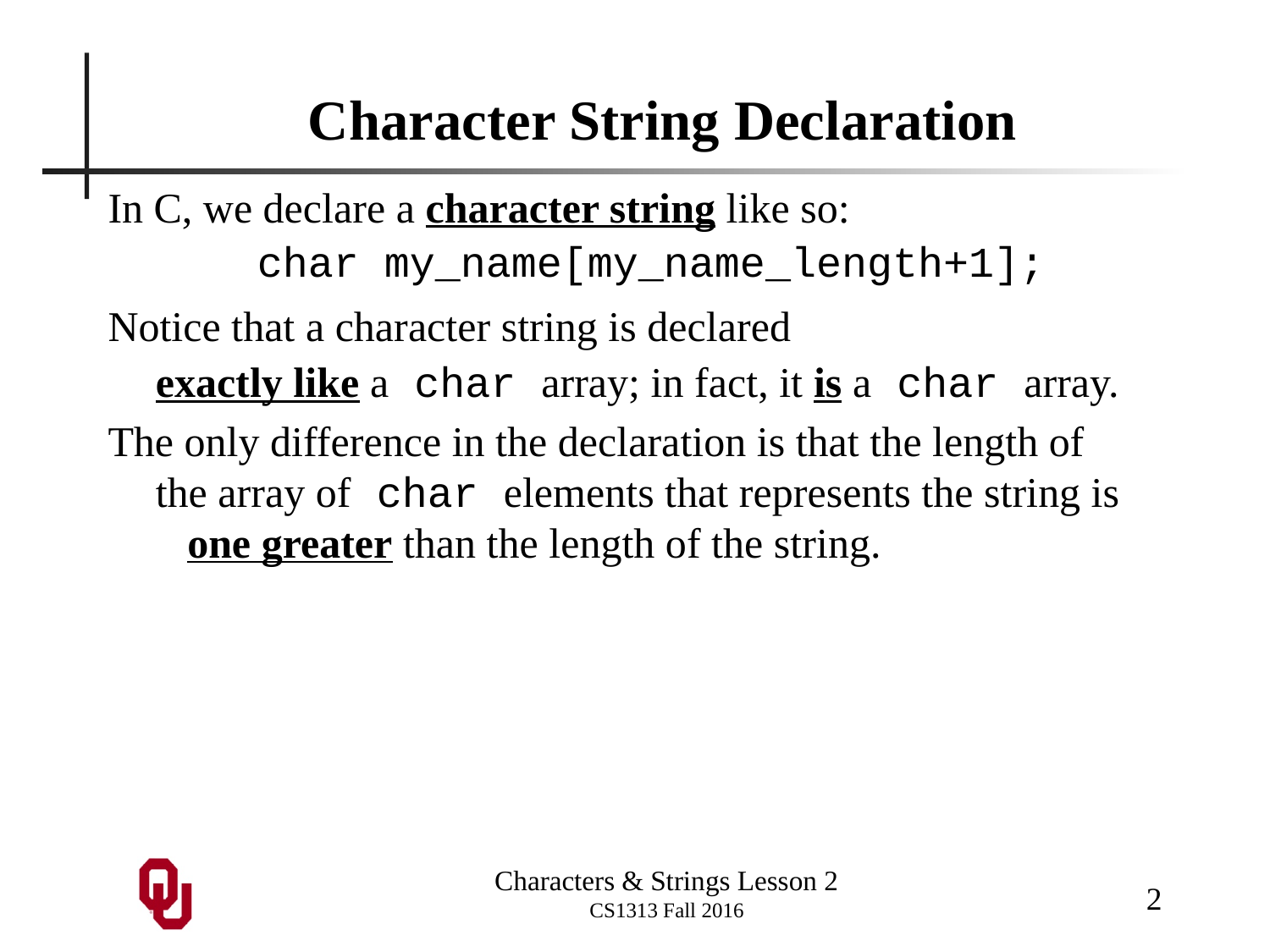

# Character String Declaration
In C, we declare a character string like so:
char my_name[my_name_length+1];
Notice that a character string is declared                            exactly like a char array; in fact, it is a char array.
The only difference in the declaration is that the length of      the array of char elements that represents the string is          one greater than the length of the string.
2
Characters & Strings Lesson 2
CS1313 Fall 2016